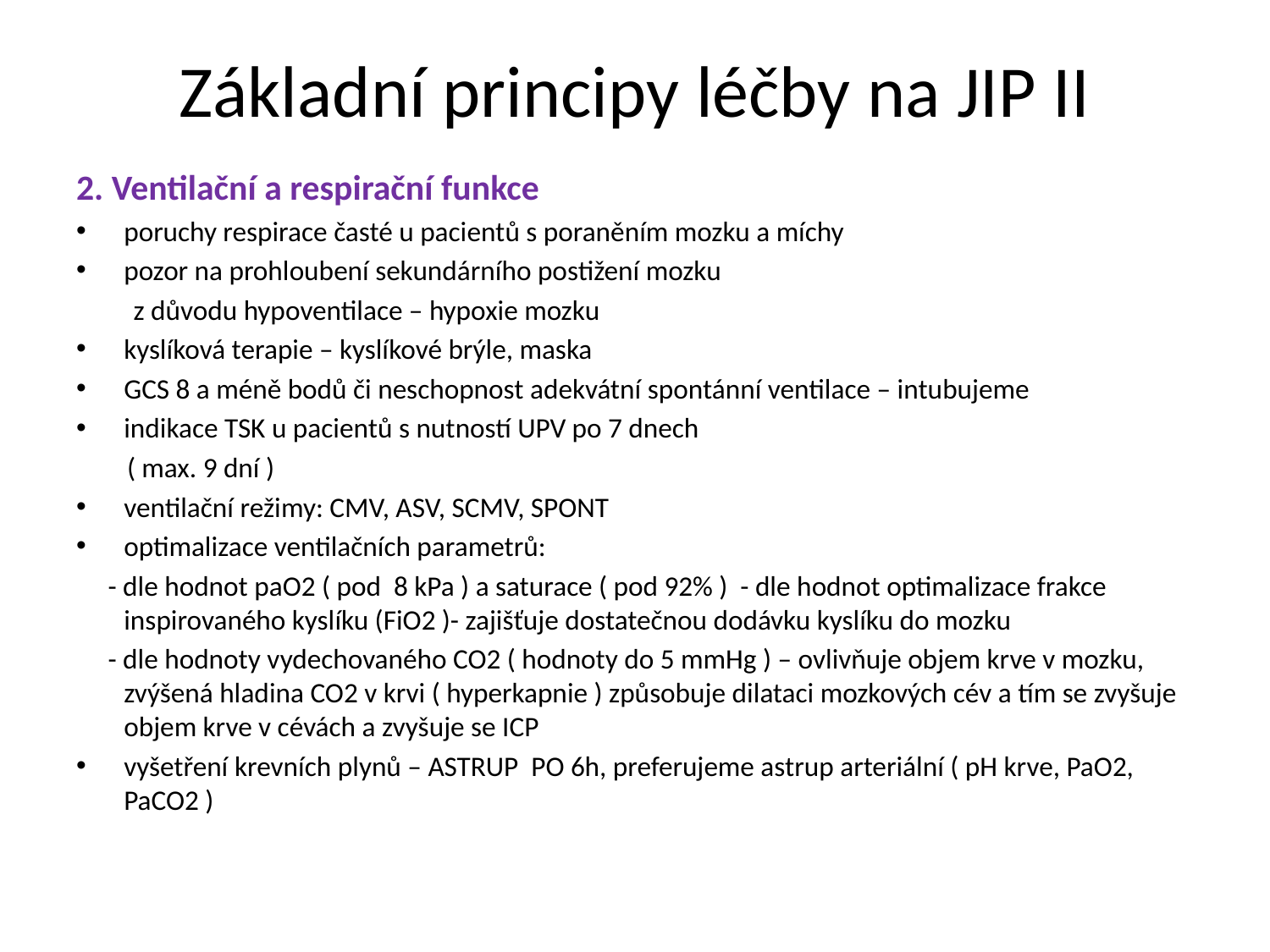

# Základní principy léčby na JIP II
2. Ventilační a respirační funkce
poruchy respirace časté u pacientů s poraněním mozku a míchy
pozor na prohloubení sekundárního postižení mozku
         z důvodu hypoventilace – hypoxie mozku
kyslíková terapie – kyslíkové brýle, maska
GCS 8 a méně bodů či neschopnost adekvátní spontánní ventilace – intubujeme
indikace TSK u pacientů s nutností UPV po 7 dnech
        ( max. 9 dní )
ventilační režimy: CMV, ASV, SCMV, SPONT
optimalizace ventilačních parametrů:
     - dle hodnot paO2 ( pod  8 kPa ) a saturace ( pod 92% )  - dle hodnot optimalizace frakce inspirovaného kyslíku (FiO2 )- zajišťuje dostatečnou dodávku kyslíku do mozku
     - dle hodnoty vydechovaného CO2 ( hodnoty do 5 mmHg ) – ovlivňuje objem krve v mozku, zvýšená hladina CO2 v krvi ( hyperkapnie ) způsobuje dilataci mozkových cév a tím se zvyšuje objem krve v cévách a zvyšuje se ICP
vyšetření krevních plynů – ASTRUP  PO 6h, preferujeme astrup arteriální ( pH krve, PaO2, PaCO2 )